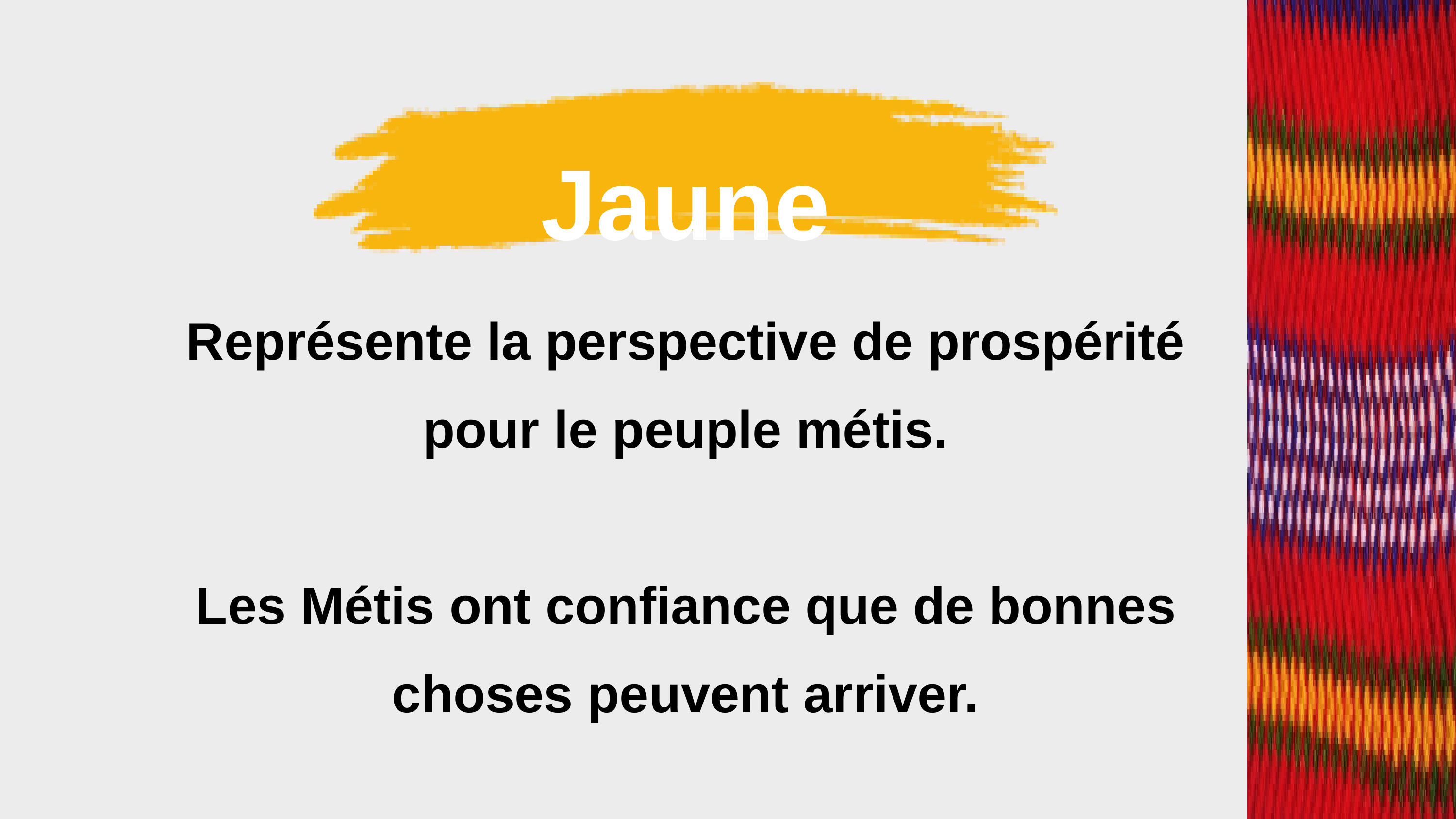

Jaune
Représente la perspective de prospérité pour le peuple métis.

Les Métis ont confiance que de bonnes choses peuvent arriver.